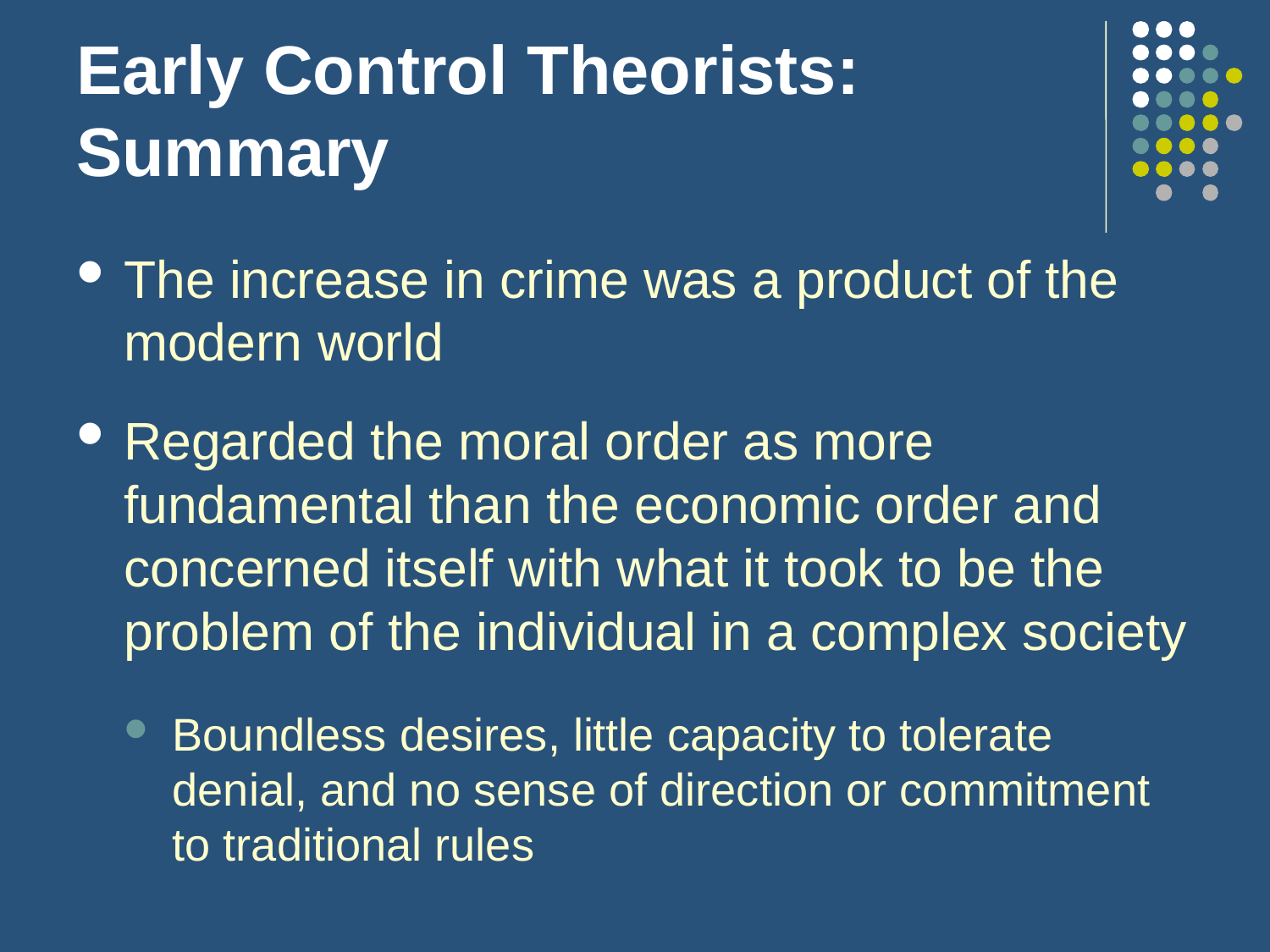

# Early Control Theorists: Summary
The increase in crime was a product of the modern world

Regarded the moral order as more fundamental than the economic order and concerned itself with what it took to be the problem of the individual in a complex society

Boundless desires, little capacity to tolerate denial, and no sense of direction or commitment to traditional rules